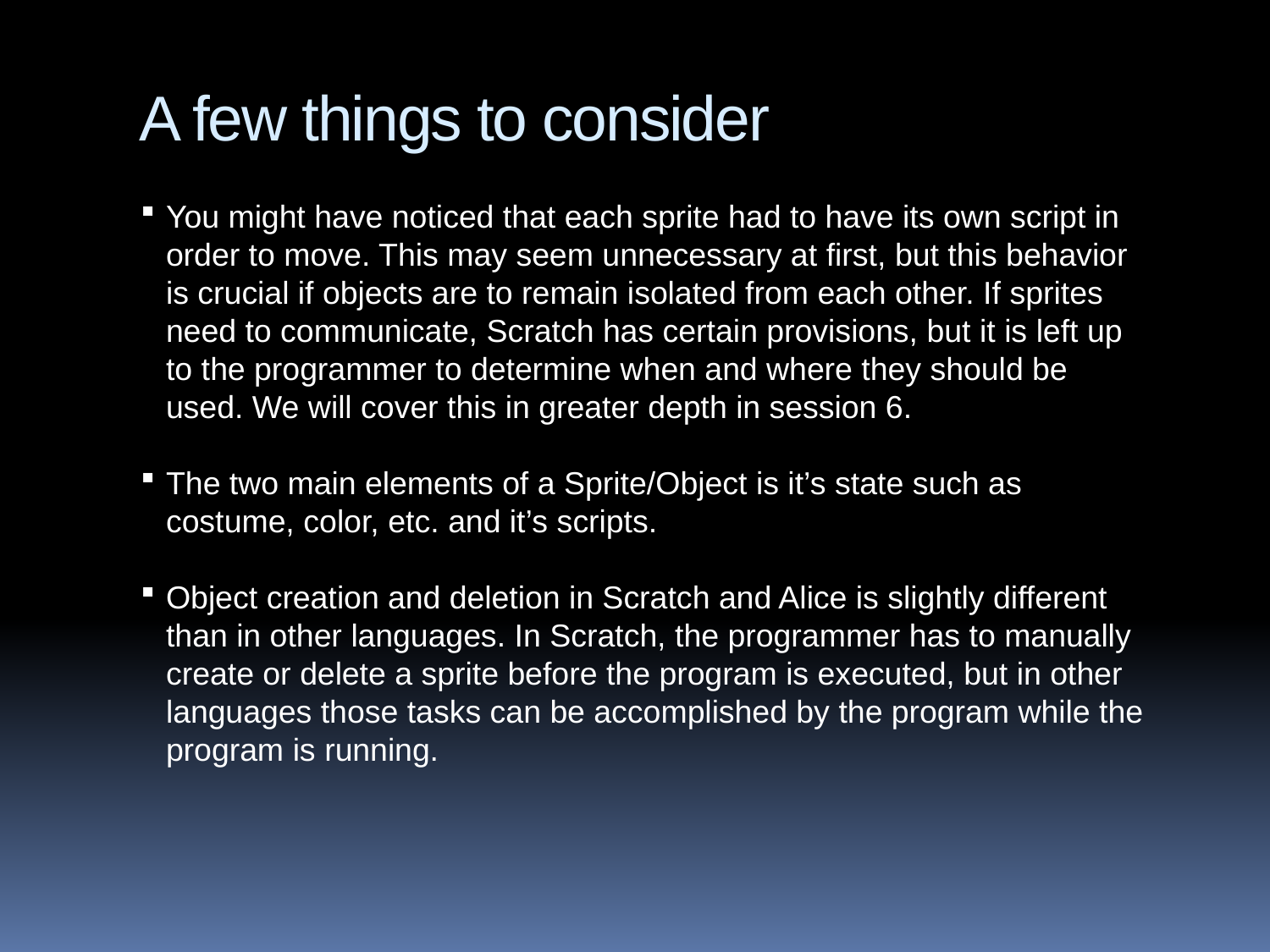

# A few things to consider
You might have noticed that each sprite had to have its own script in order to move. This may seem unnecessary at first, but this behavior is crucial if objects are to remain isolated from each other. If sprites need to communicate, Scratch has certain provisions, but it is left up to the programmer to determine when and where they should be used. We will cover this in greater depth in session 6.

The two main elements of a Sprite/Object is it’s state such as costume, color, etc. and it’s scripts.

Object creation and deletion in Scratch and Alice is slightly different than in other languages. In Scratch, the programmer has to manually create or delete a sprite before the program is executed, but in other languages those tasks can be accomplished by the program while the program is running.